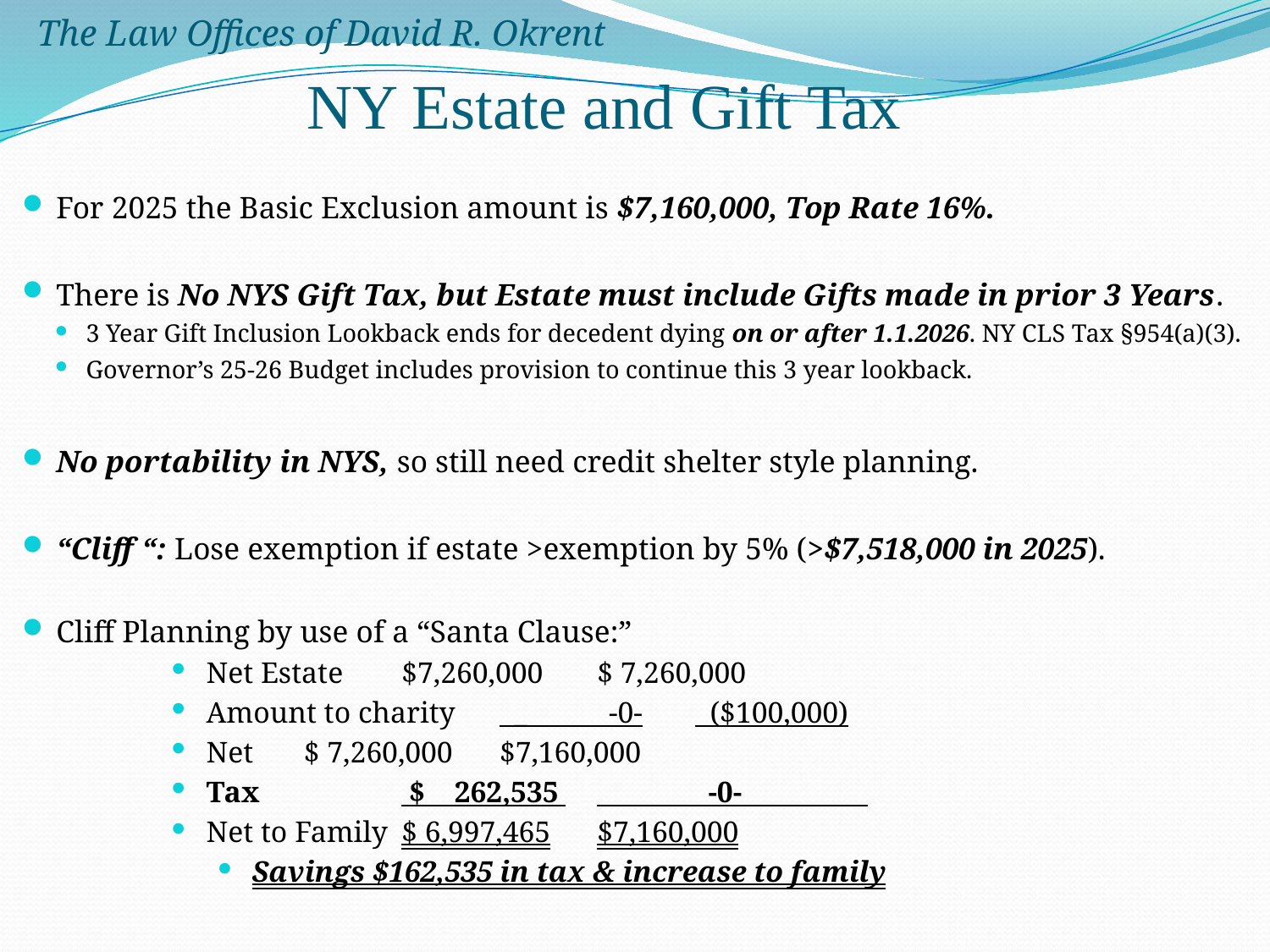

The Law Offices of David R. Okrent
# NY Estate and Gift Tax
For 2025 the Basic Exclusion amount is $7,160,000, Top Rate 16%.

There is No NYS Gift Tax, but Estate must include Gifts made in prior 3 Years.
3 Year Gift Inclusion Lookback ends for decedent dying on or after 1.1.2026. NY CLS Tax §954(a)(3).
Governor’s 25-26 Budget includes provision to continue this 3 year lookback.

No portability in NYS, so still need credit shelter style planning.

“Cliff “: Lose exemption if estate >exemption by 5% (>$7,518,000 in 2025).

Cliff Planning by use of a “Santa Clause:”
Net Estate		$7,260,000	$ 7,260,000
Amount to charity	  _           -0-	  ($100,000)
Net			$ 7,260,000 	$7,160,000
Tax 	 	 $    262,535 	               -0-
Net to Family	$ 6,997,465	$7,160,000
Savings $162,535 in tax & increase to family